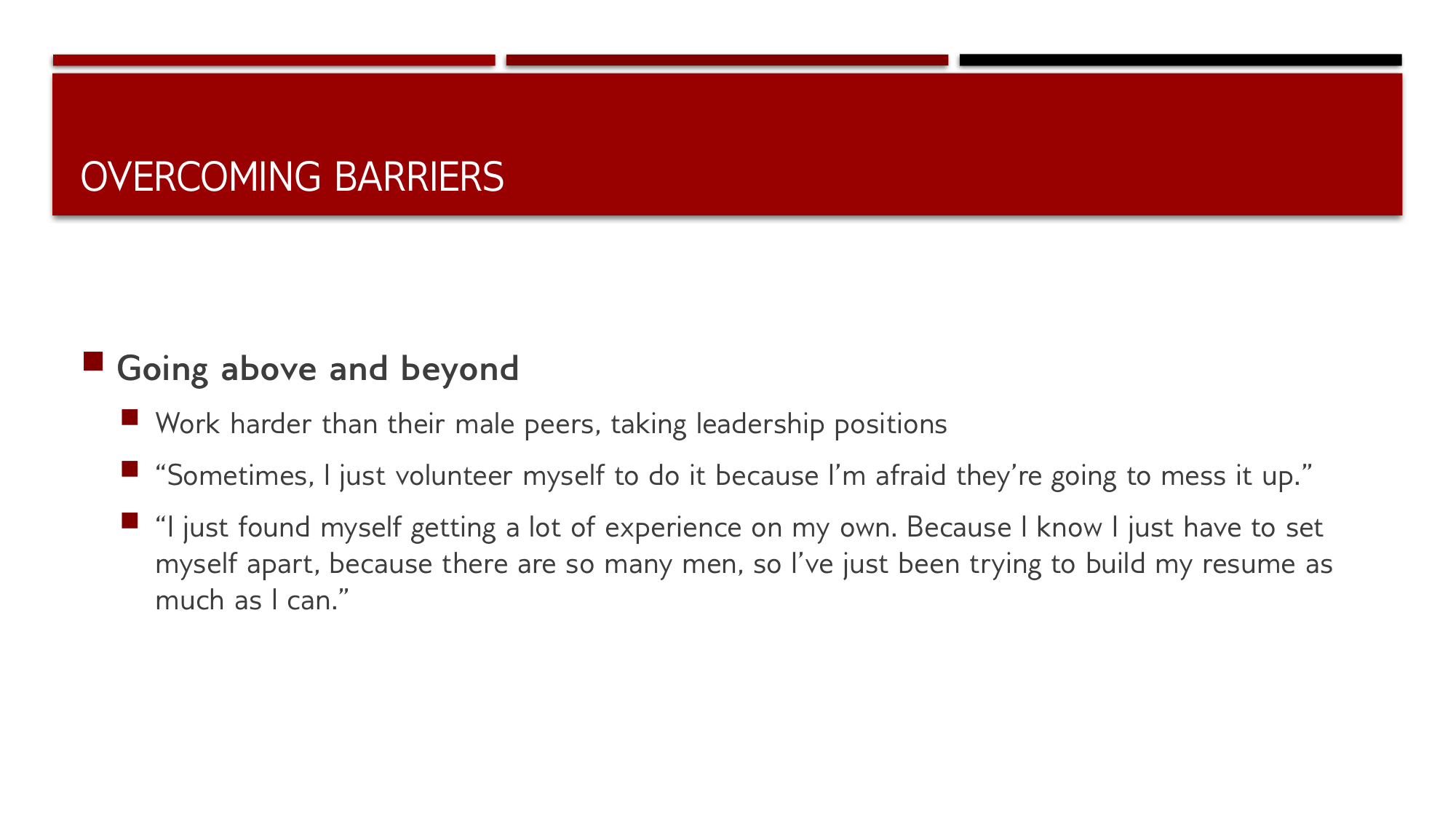

# Overcoming Barriers
Going above and beyond
Work harder than their male peers, taking leadership positions
“Sometimes, I just volunteer myself to do it because I’m afraid they’re going to mess it up.”
“I just found myself getting a lot of experience on my own. Because I know I just have to set myself apart, because there are so many men, so I’ve just been trying to build my resume as much as I can.”